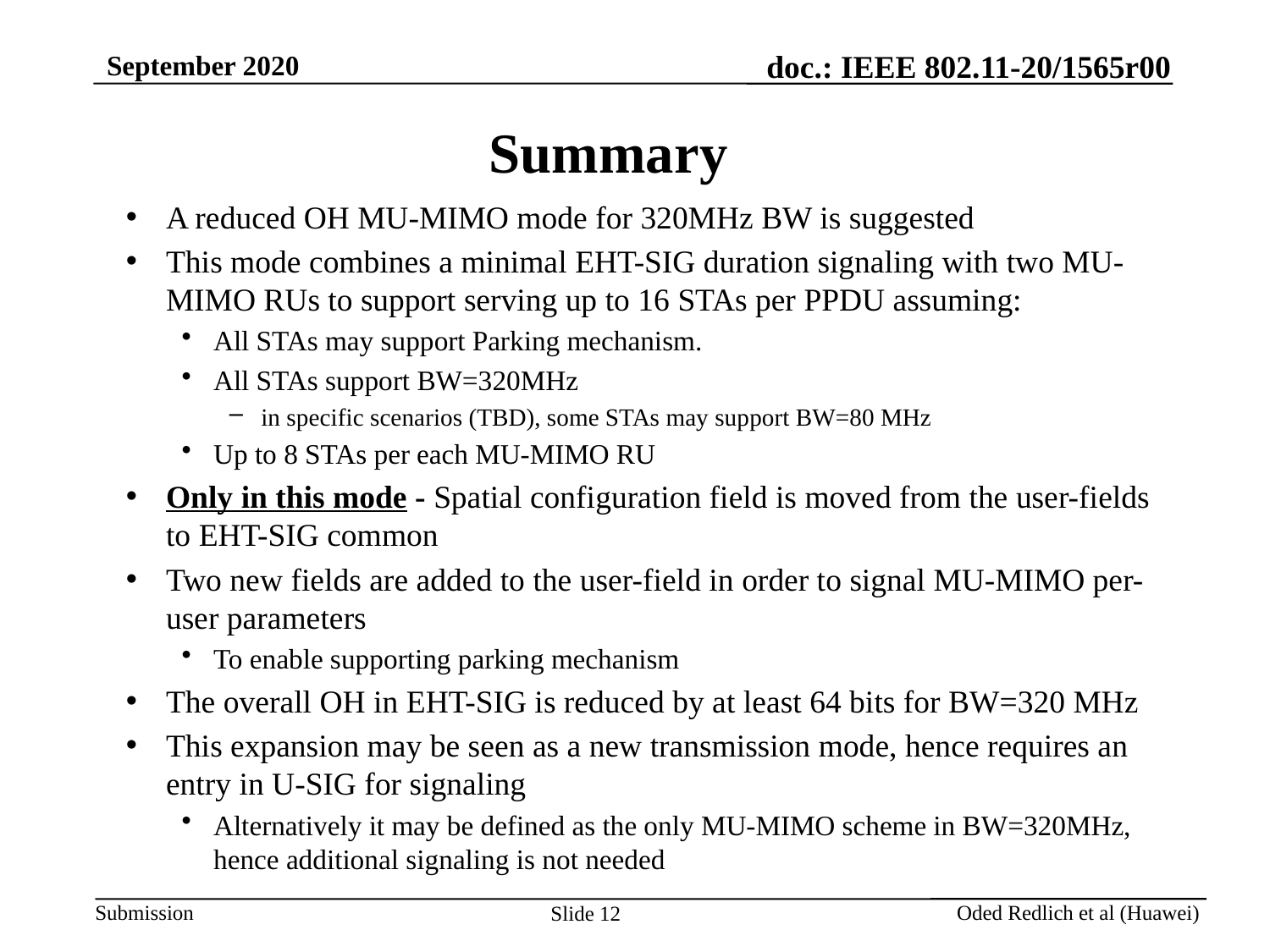

# Summary
A reduced OH MU-MIMO mode for 320MHz BW is suggested
This mode combines a minimal EHT-SIG duration signaling with two MU-MIMO RUs to support serving up to 16 STAs per PPDU assuming:
All STAs may support Parking mechanism.
All STAs support BW=320MHz
in specific scenarios (TBD), some STAs may support BW=80 MHz
Up to 8 STAs per each MU-MIMO RU
Only in this mode - Spatial configuration field is moved from the user-fields to EHT-SIG common
Two new fields are added to the user-field in order to signal MU-MIMO per-user parameters
To enable supporting parking mechanism
The overall OH in EHT-SIG is reduced by at least 64 bits for BW=320 MHz
This expansion may be seen as a new transmission mode, hence requires an entry in U-SIG for signaling
Alternatively it may be defined as the only MU-MIMO scheme in BW=320MHz, hence additional signaling is not needed